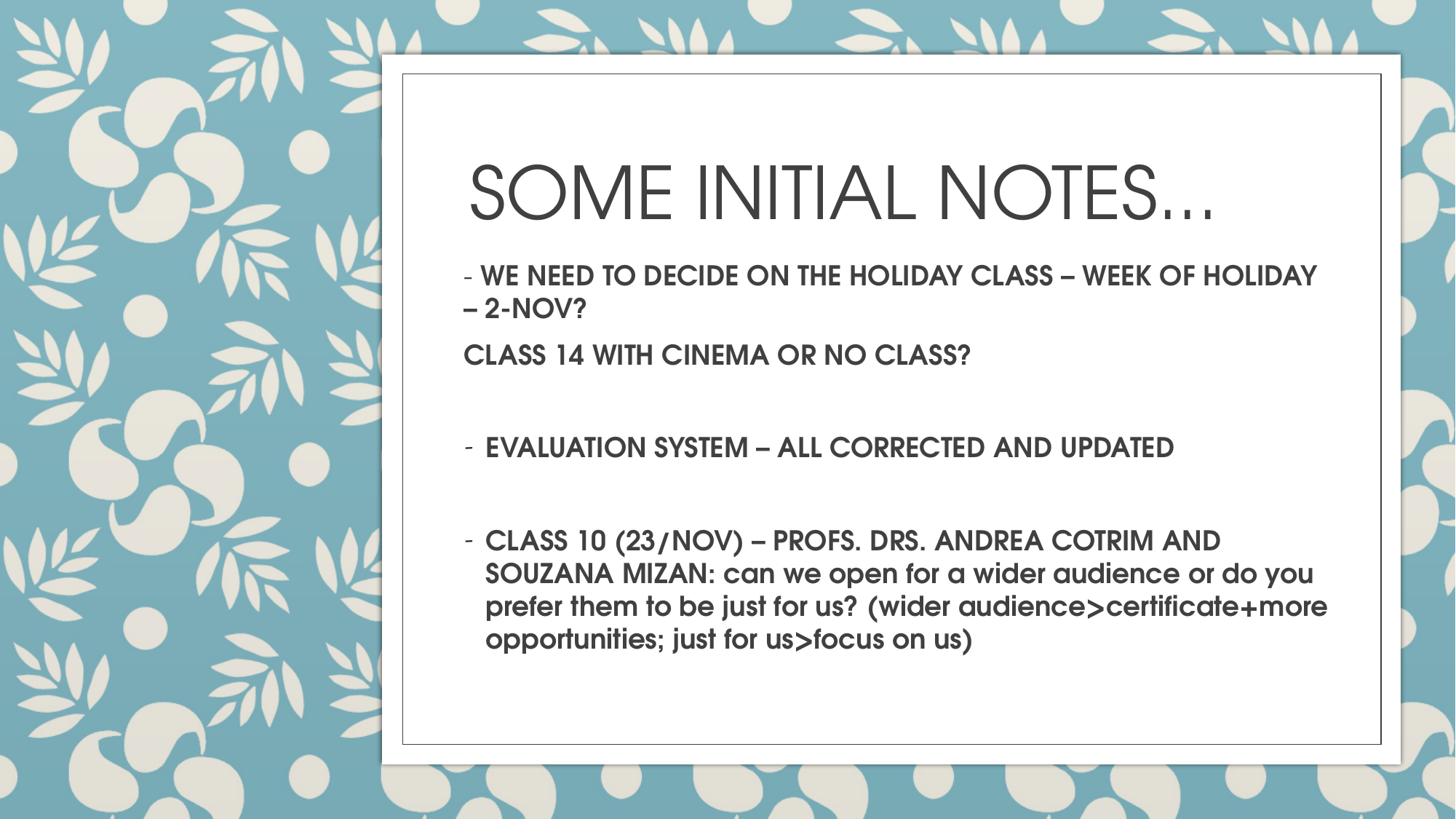

# SOME INITIAL NOTES...
- WE NEED TO DECIDE ON THE HOLIDAY CLASS – WEEK OF HOLIDAY – 2-NOV?
CLASS 14 WITH CINEMA OR NO CLASS?

EVALUATION SYSTEM – ALL CORRECTED AND UPDATED

CLASS 10 (23/NOV) – PROFS. DRS. ANDREA COTRIM AND SOUZANA MIZAN: can we open for a wider audience or do you prefer them to be just for us? (wider audience>certificate+more opportunities; just for us>focus on us)